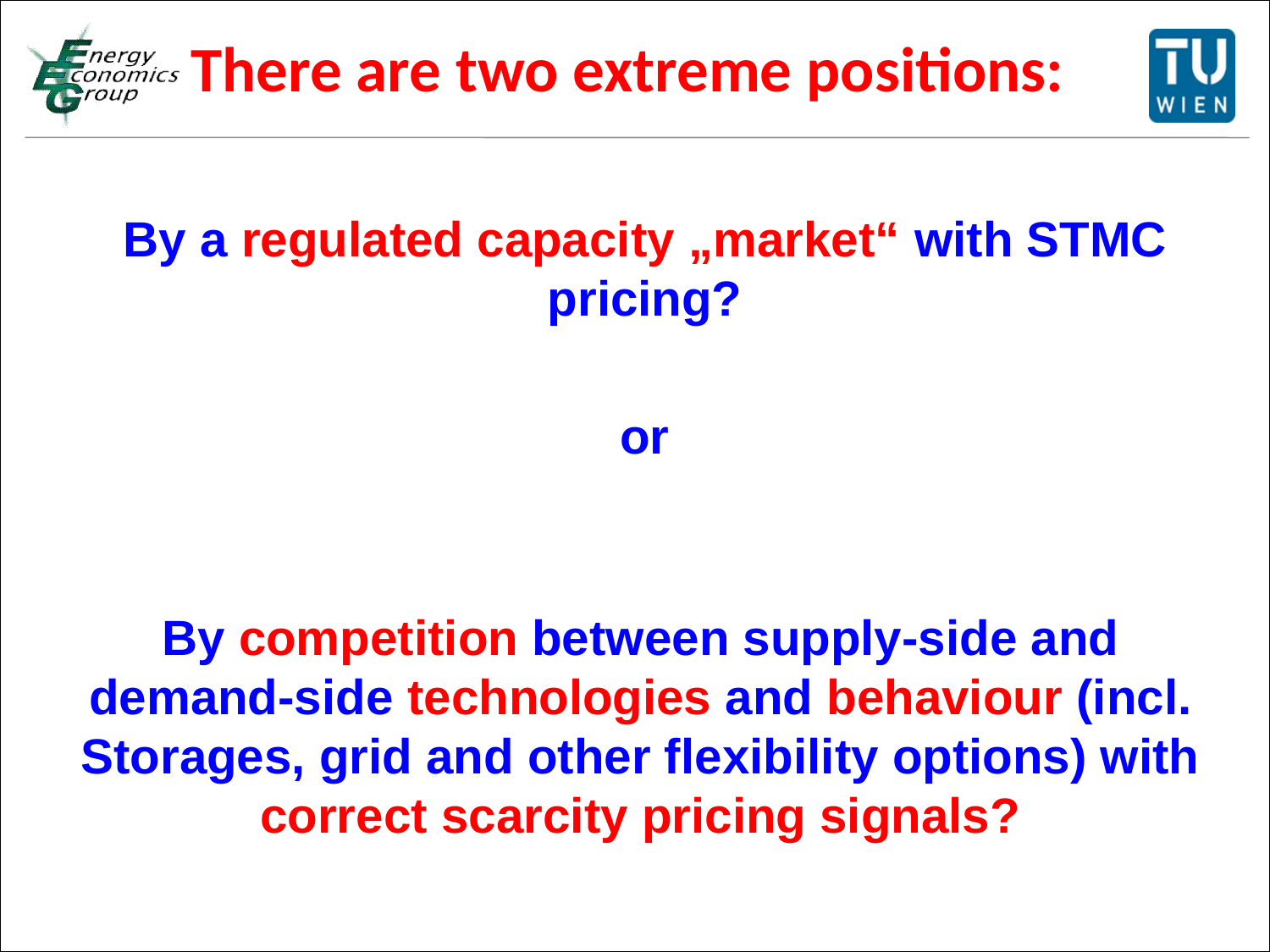

There are two extreme positions:
By a regulated capacity „market“ with STMC pricing?

or
By competition between supply-side and demand-side technologies and behaviour (incl. Storages, grid and other flexibility options) with correct scarcity pricing signals?